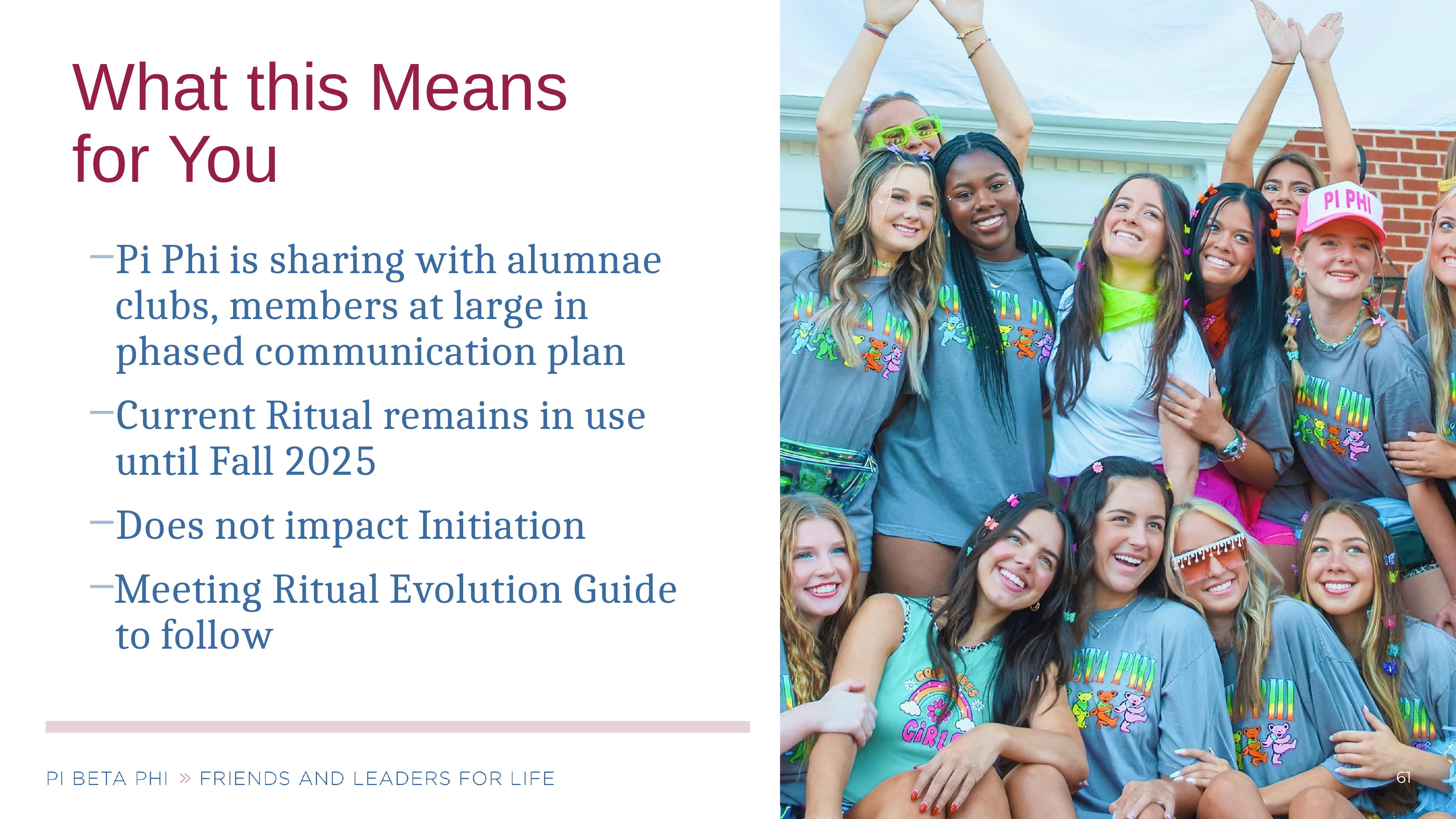

# What this Means for You
Pi Phi is sharing with alumnae clubs, members at large in phased communication plan
Current Ritual remains in use until Fall 2025
Does not impact Initiation
Meeting Ritual Evolution Guide to follow

61